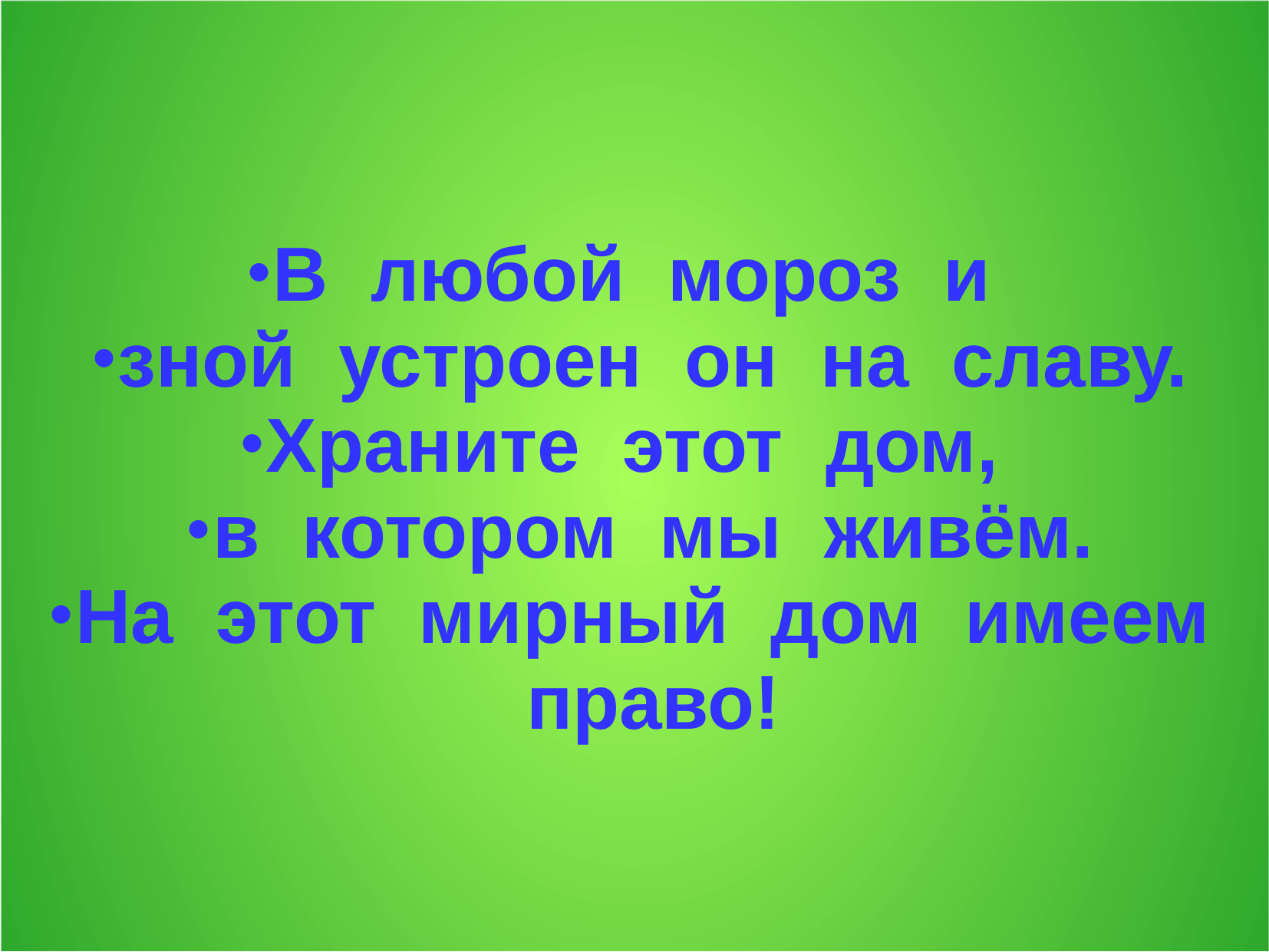

В  любой  мороз  и
зной  устроен  он  на  славу.
Храните  этот  дом,
в  котором  мы  живём.
На  этот  мирный  дом  имеем  право!